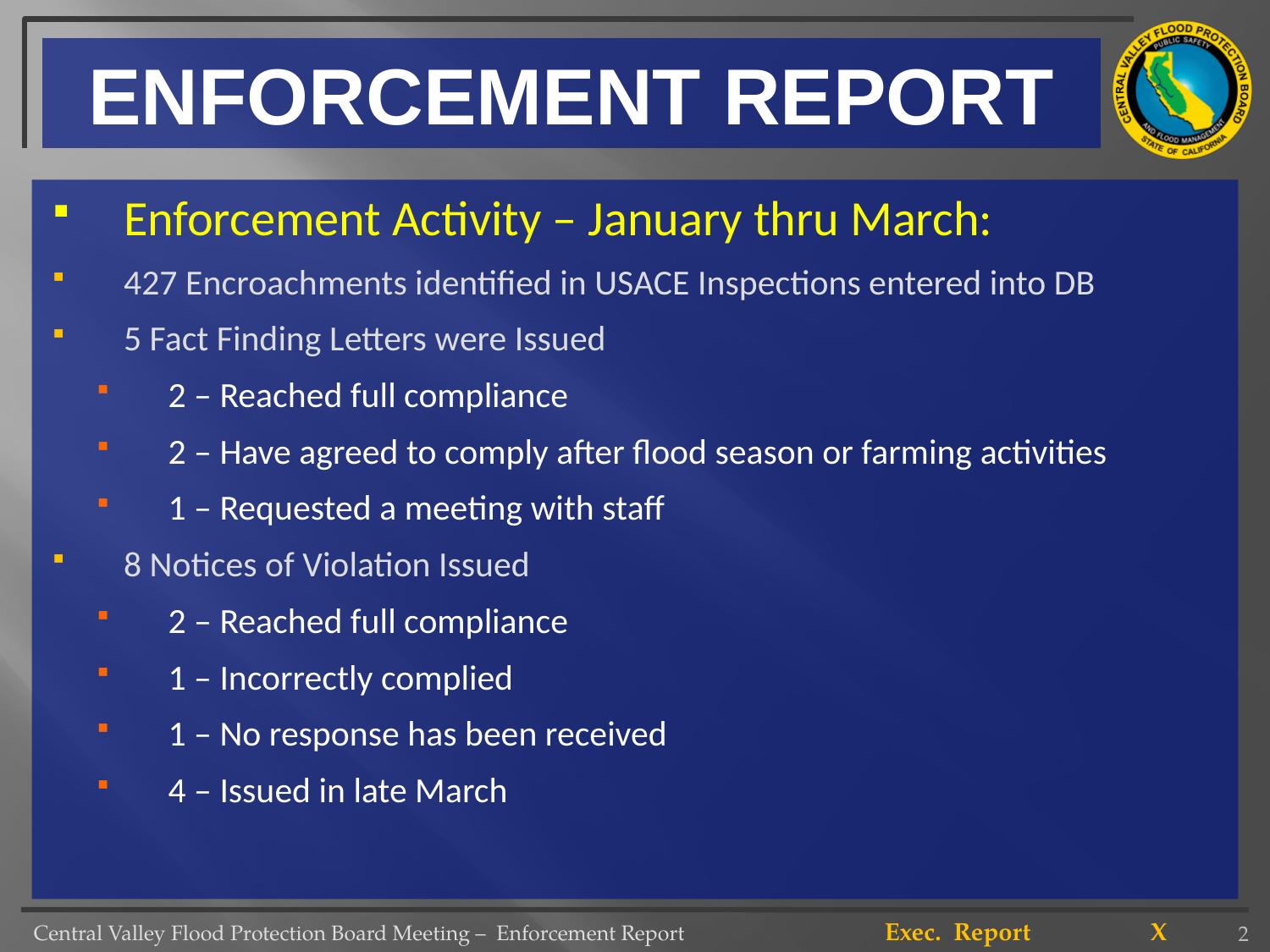

# ENFORCEMENT REPORT
Enforcement Activity – January thru March:
427 Encroachments identified in USACE Inspections entered into DB
5 Fact Finding Letters were Issued
2 – Reached full compliance
2 – Have agreed to comply after flood season or farming activities
1 – Requested a meeting with staff
8 Notices of Violation Issued
2 – Reached full compliance
1 – Incorrectly complied
1 – No response has been received
4 – Issued in late March
2